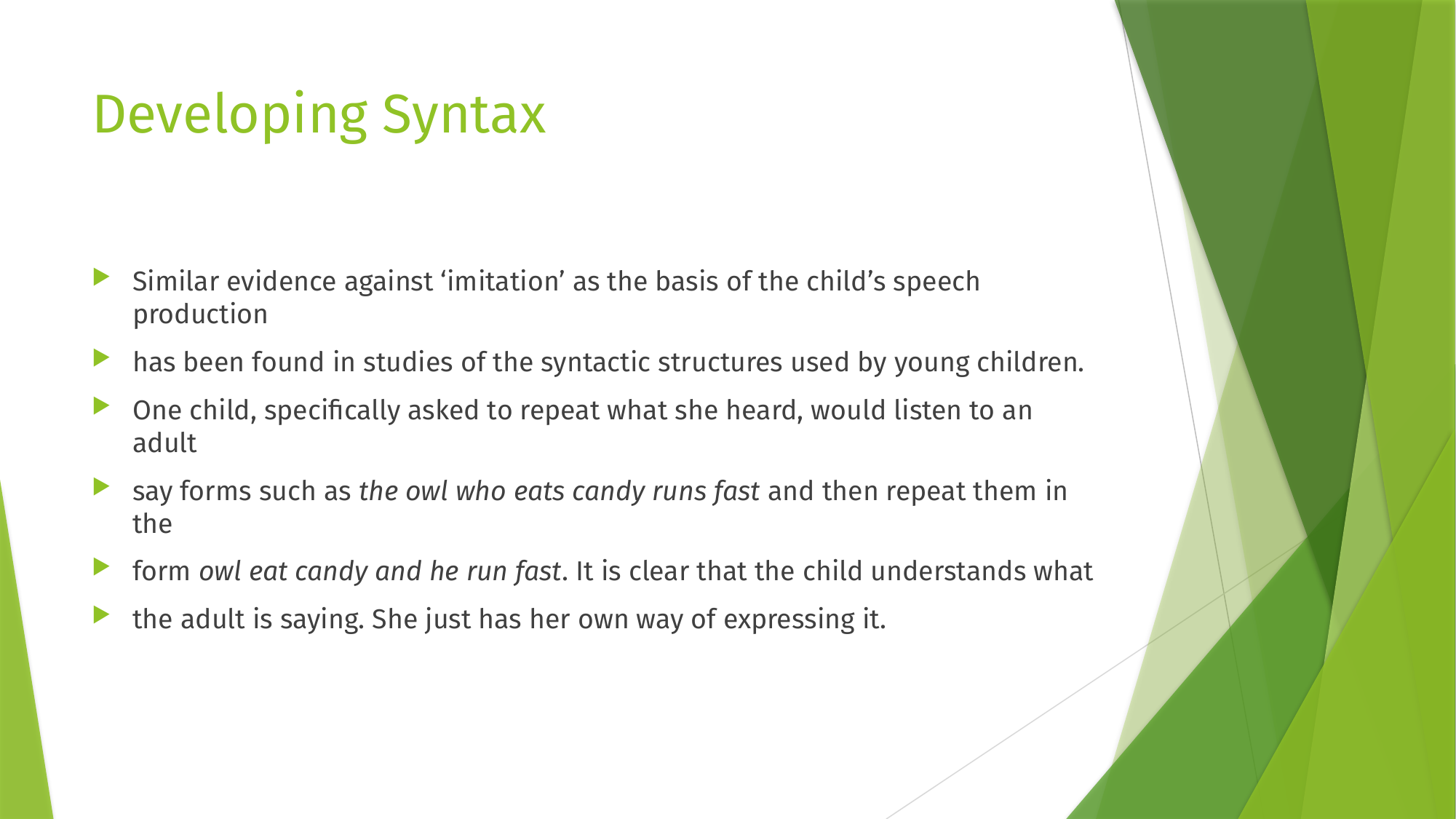

# Developing Syntax
Similar evidence against ‘imitation’ as the basis of the child’s speech production
has been found in studies of the syntactic structures used by young children.
One child, specifically asked to repeat what she heard, would listen to an adult
say forms such as the owl who eats candy runs fast and then repeat them in the
form owl eat candy and he run fast. It is clear that the child understands what
the adult is saying. She just has her own way of expressing it.